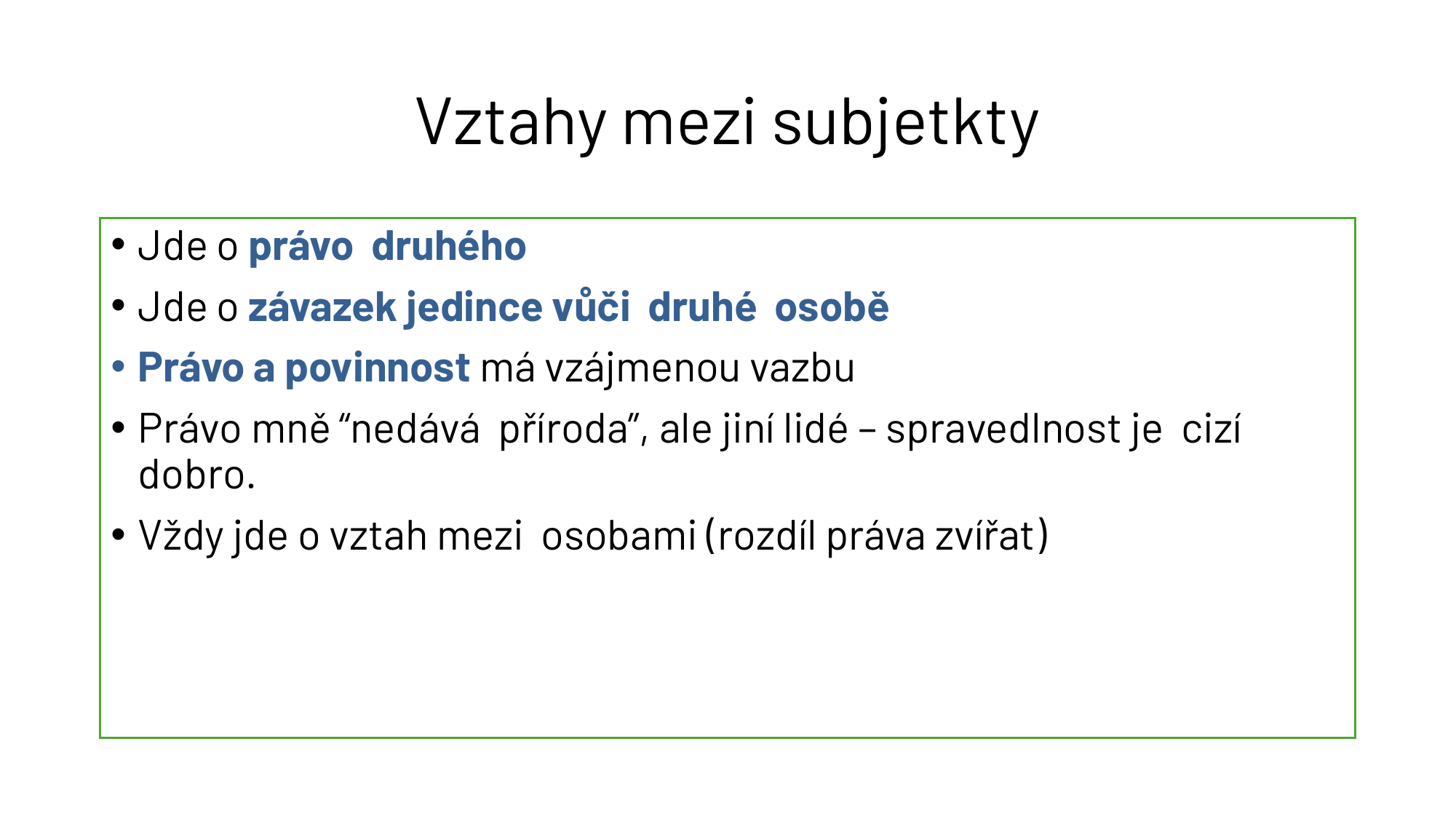

# Vztahy mezi subjetkty
Jde o právo  druhého
Jde o závazek jedince vůči  druhé  osobě
Právo a povinnost má vzájmenou vazbu
Právo mně “nedává  příroda”, ale jiní lidé – spravedlnost je  cizí dobro.
Vždy jde o vztah mezi  osobami (rozdíl práva zvířat)